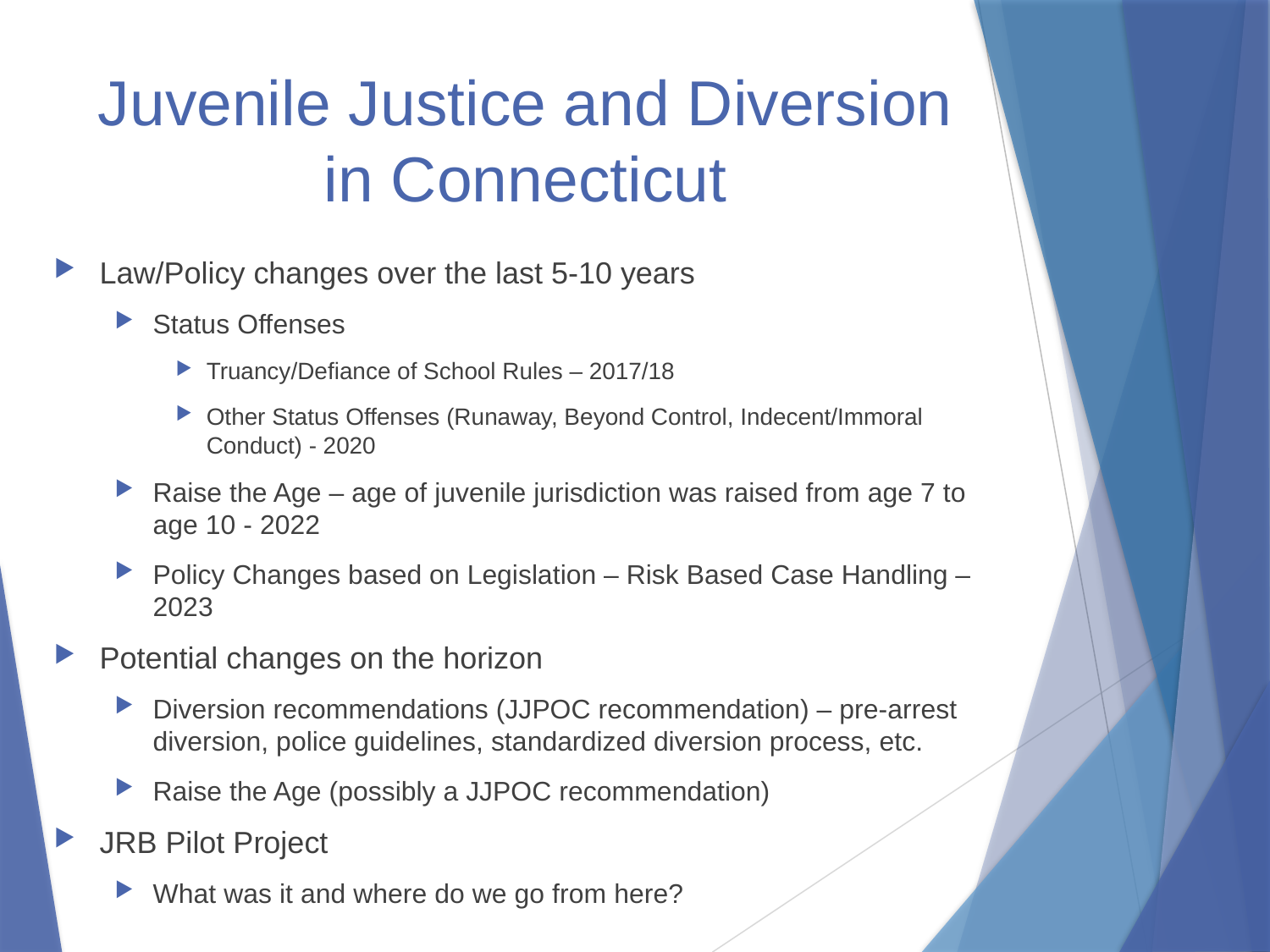

# Juvenile Justice and Diversion in Connecticut
Law/Policy changes over the last 5-10 years
Status Offenses
Truancy/Defiance of School Rules – 2017/18
Other Status Offenses (Runaway, Beyond Control, Indecent/Immoral Conduct) - 2020
Raise the Age – age of juvenile jurisdiction was raised from age 7 to age 10 - 2022
Policy Changes based on Legislation – Risk Based Case Handling – 2023
Potential changes on the horizon
Diversion recommendations (JJPOC recommendation) – pre-arrest diversion, police guidelines, standardized diversion process, etc.
Raise the Age (possibly a JJPOC recommendation)
JRB Pilot Project
What was it and where do we go from here?